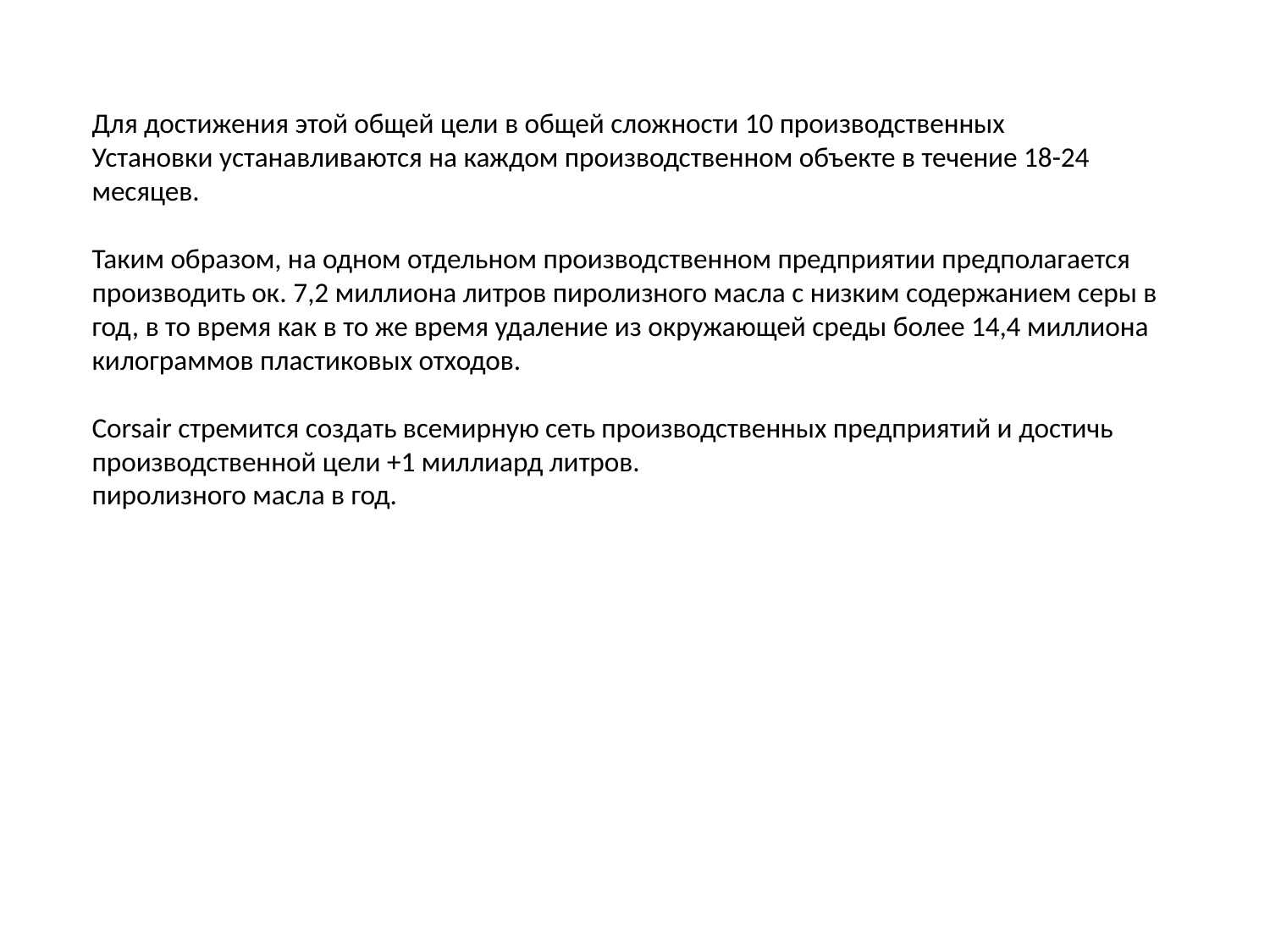

Для достижения этой общей цели в общей сложности 10 производственных
Установки устанавливаются на каждом производственном объекте в течение 18-24 месяцев.

Таким образом, на одном отдельном производственном предприятии предполагается производить ок. 7,2 миллиона литров пиролизного масла с низким содержанием серы в год, в то время как в то же время удаление из окружающей среды более 14,4 миллиона килограммов пластиковых отходов.

Corsair стремится создать всемирную сеть производственных предприятий и достичь производственной цели +1 миллиард литров.
пиролизного масла в год.